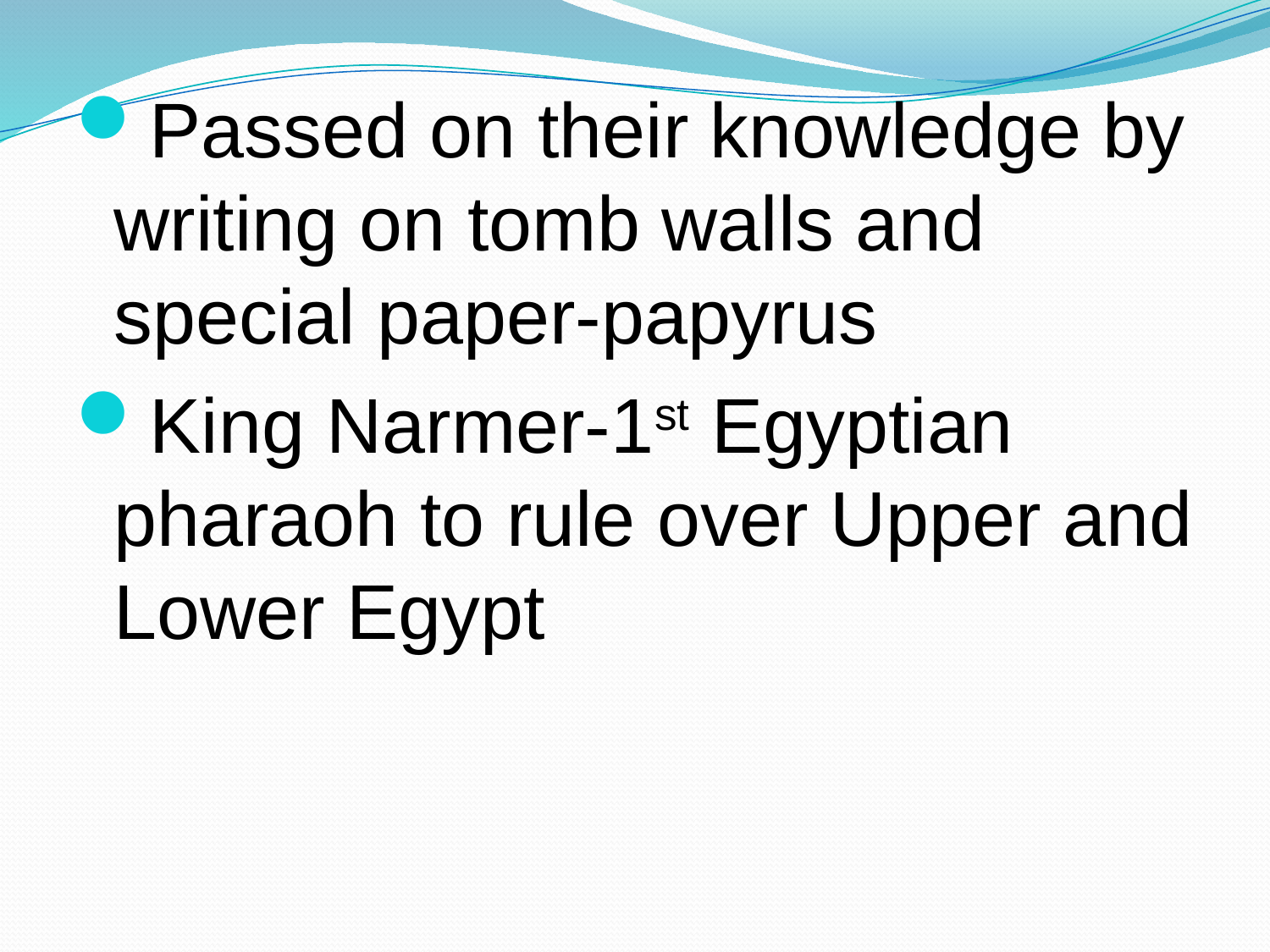

Passed on their knowledge by writing on tomb walls and special paper-papyrus
King Narmer-1st Egyptian pharaoh to rule over Upper and Lower Egypt
#